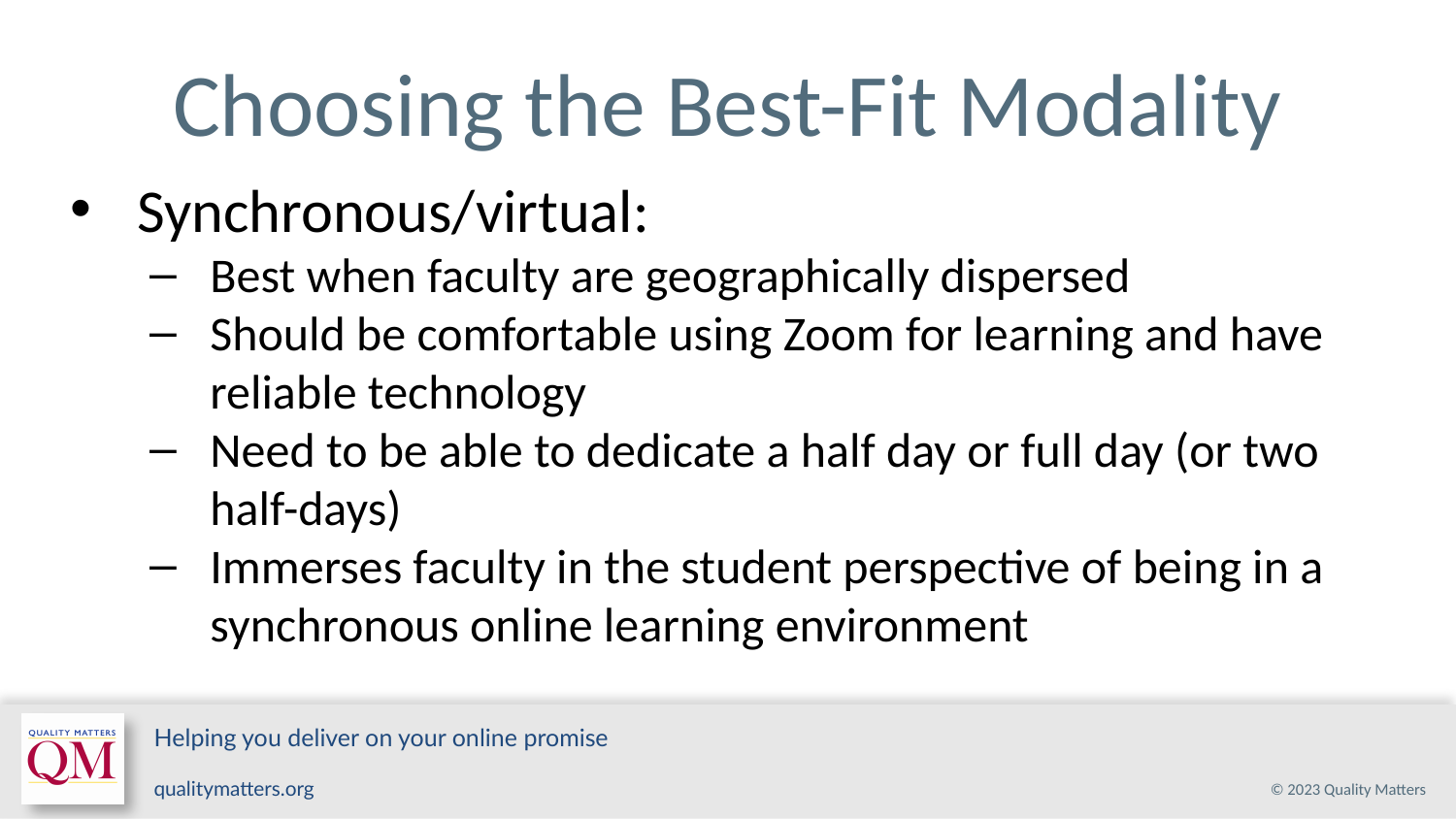

# Choosing the Best-Fit Modality
Synchronous/virtual:
Best when faculty are geographically dispersed
Should be comfortable using Zoom for learning and have reliable technology
Need to be able to dedicate a half day or full day (or two half-days)
Immerses faculty in the student perspective of being in a synchronous online learning environment